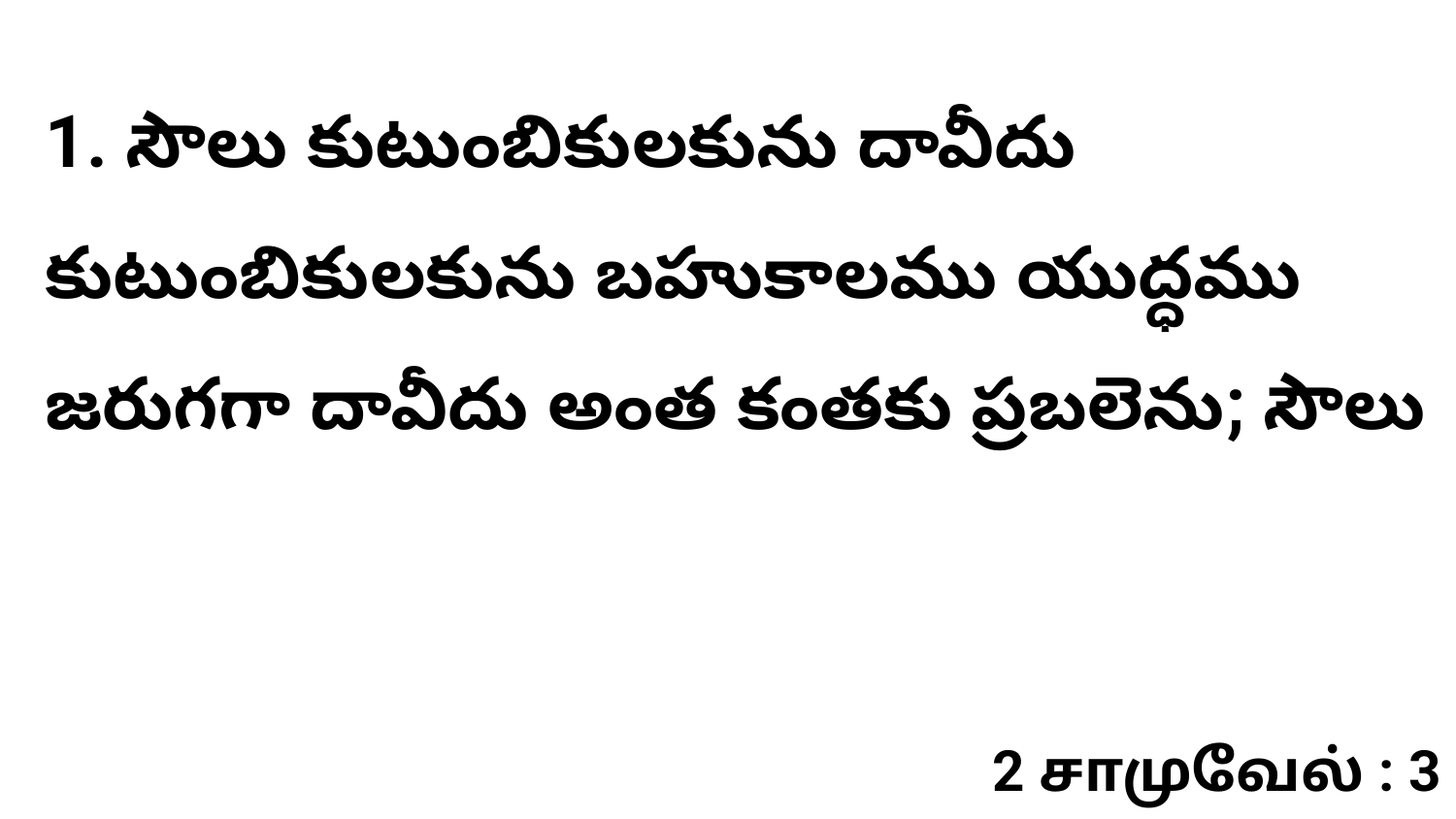

1. సౌలు కుటుంబికులకును దావీదు కుటుంబికులకును బహుకాలము యుద్ధము జరుగగా దావీదు అంత కంతకు ప్రబలెను; సౌలు
2 சாமுவேல் : 3